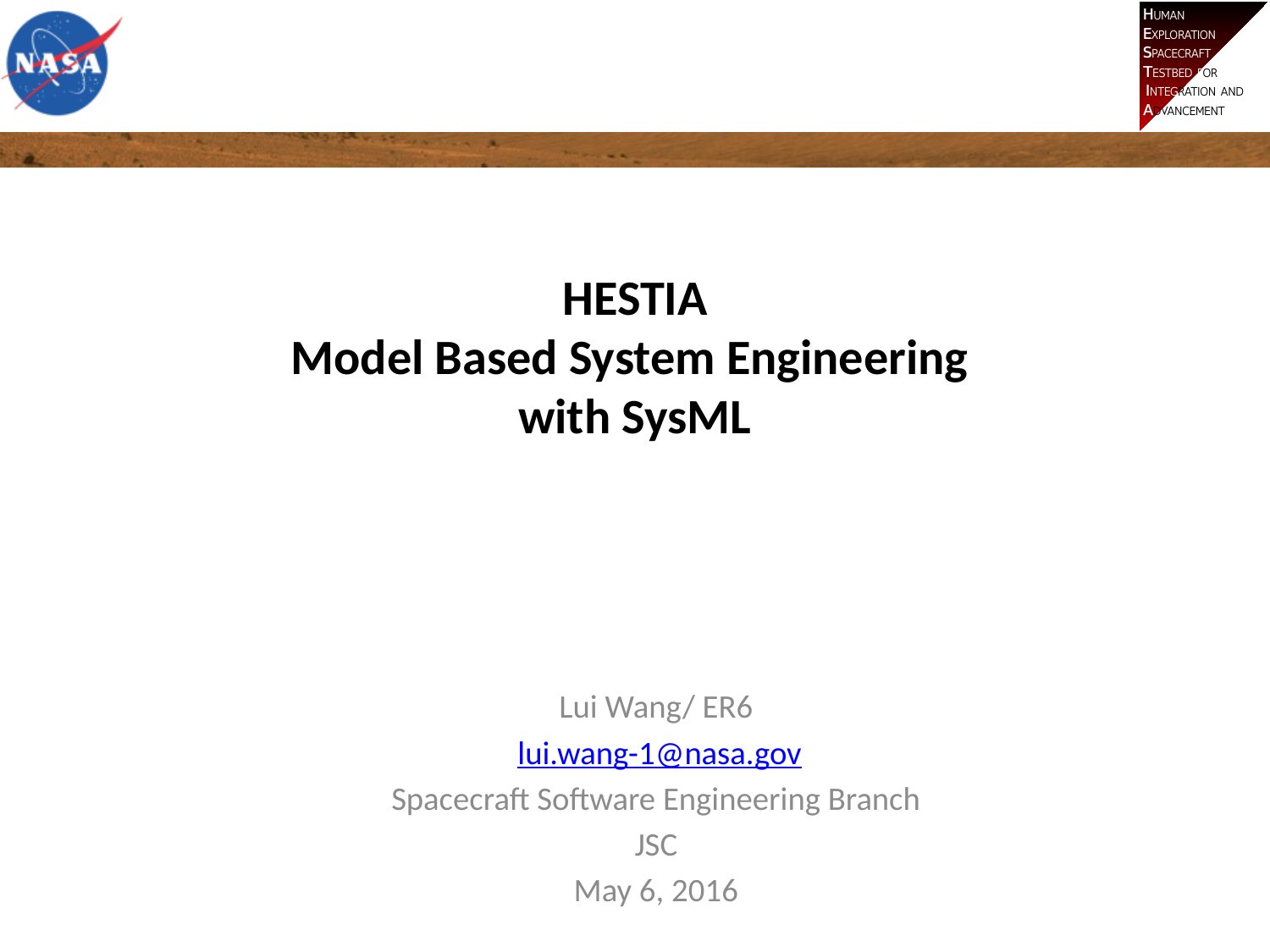

# HESTIA Model Based System Engineering with SysML
Lui Wang/ ER6
 lui.wang-1@nasa.gov
Spacecraft Software Engineering Branch
JSC
May 6, 2016